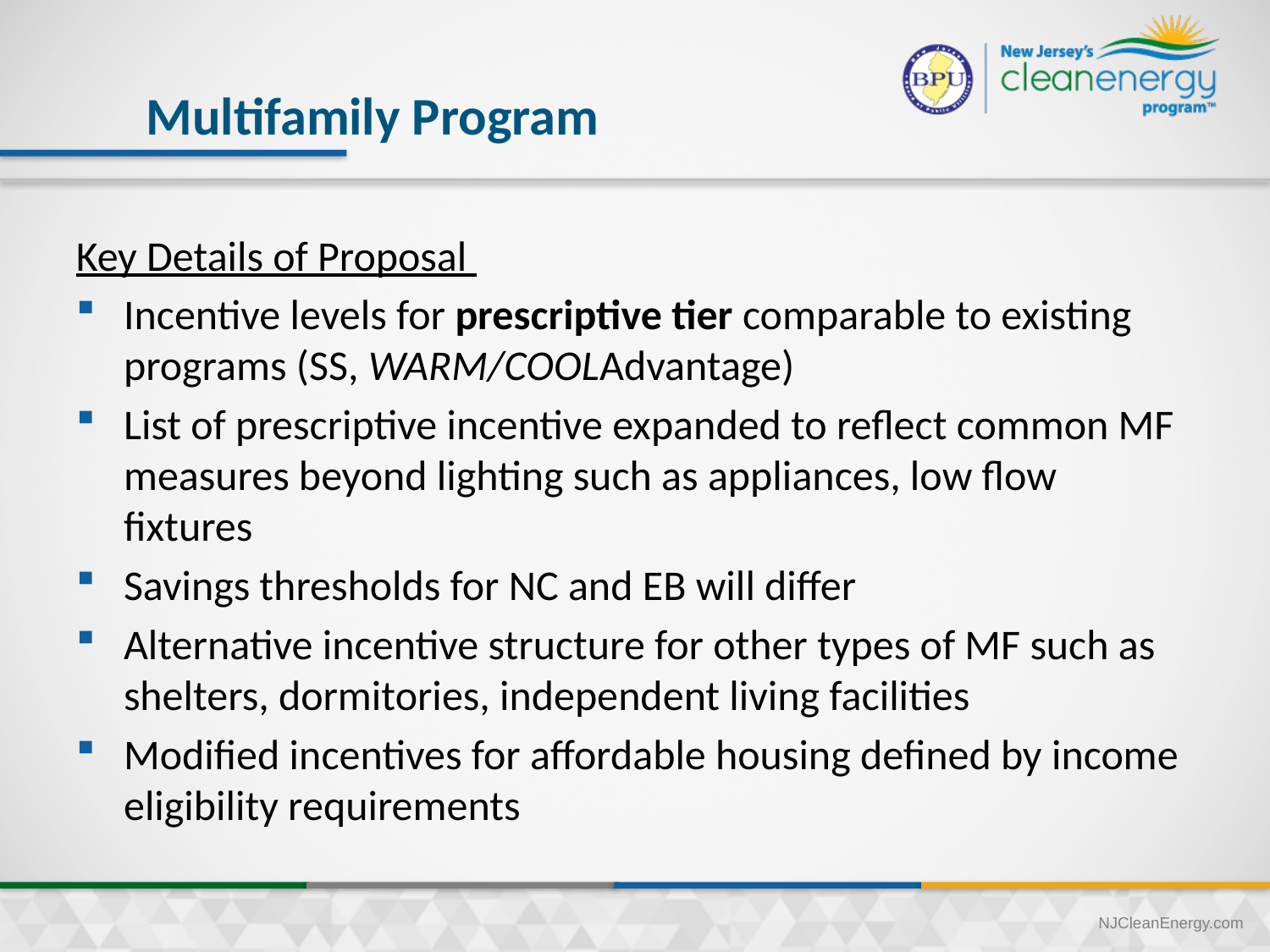

29
Multifamily Program
Key Details of Proposal
Incentive levels for prescriptive tier comparable to existing programs (SS, WARM/COOLAdvantage)
List of prescriptive incentive expanded to reflect common MF measures beyond lighting such as appliances, low flow fixtures
Savings thresholds for NC and EB will differ
Alternative incentive structure for other types of MF such as shelters, dormitories, independent living facilities
Modified incentives for affordable housing defined by income eligibility requirements